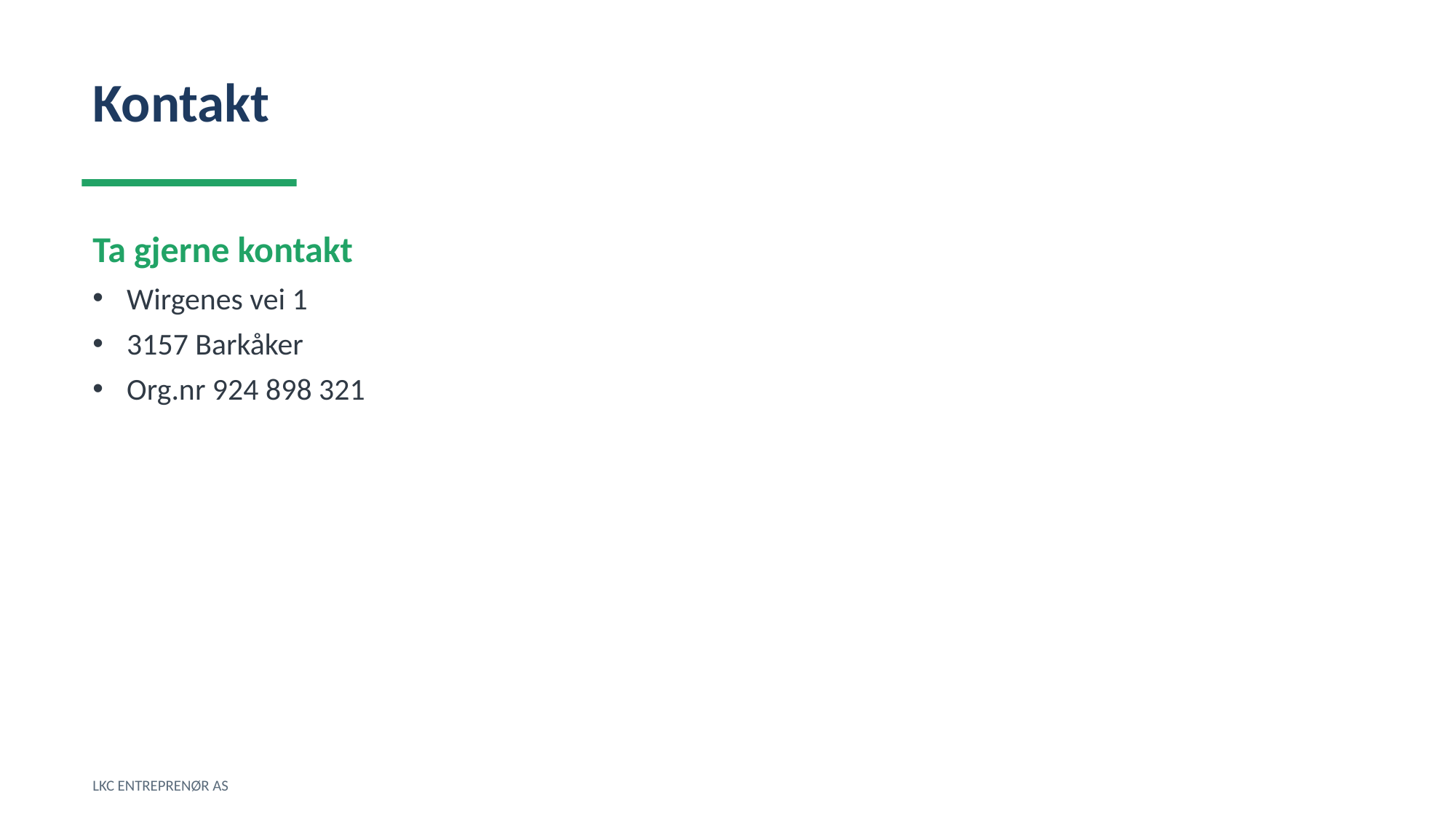

Kontakt

Ta gjerne kontakt
Wirgenes vei 1
3157 Barkåker
Org.nr 924 898 321
LKC ENTREPRENØR AS